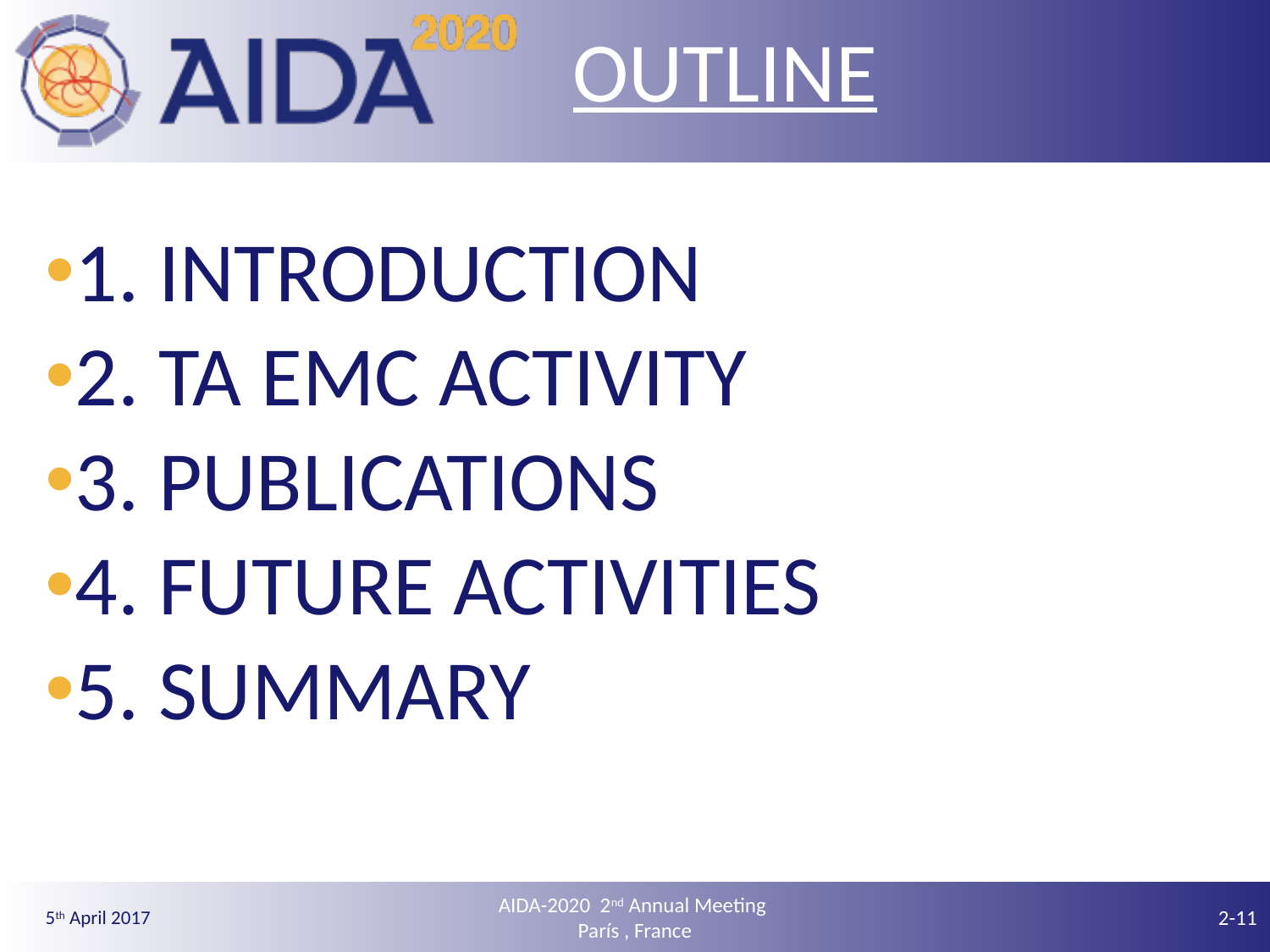

# OUTLINE
1. INTRODUCTION
2. TA EMC ACTIVITY
3. PUBLICATIONS
4. FUTURE ACTIVITIES
5. SUMMARY

AIDA-2020  2nd Annual Meeting
París , France
2-11
5th April 2017